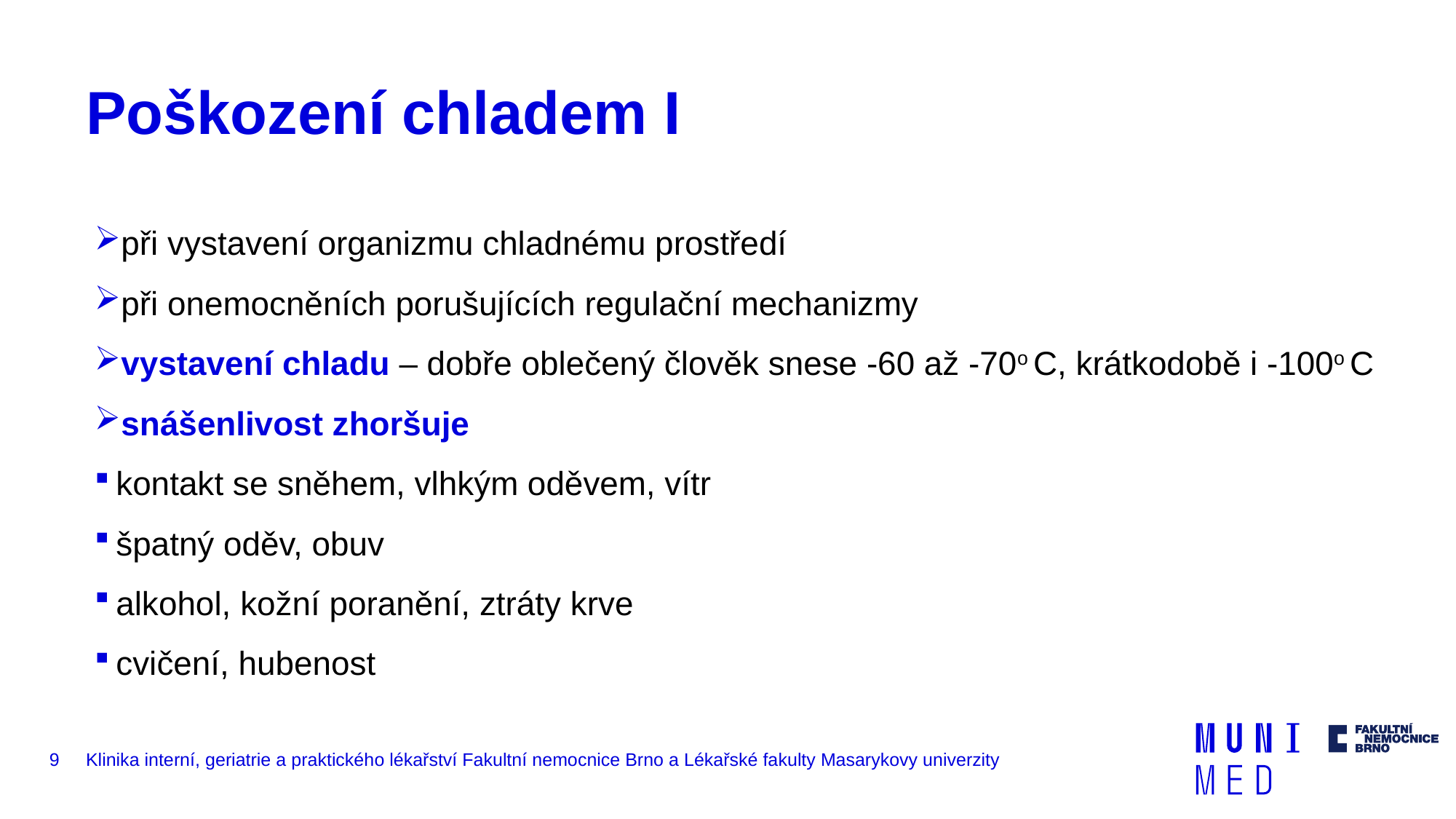

# Poškození chladem I
při vystavení organizmu chladnému prostředí
při onemocněních porušujících regulační mechanizmy
vystavení chladu – dobře oblečený člověk snese -60 až -70o C, krátkodobě i -100o C
snášenlivost zhoršuje
kontakt se sněhem, vlhkým oděvem, vítr
špatný oděv, obuv
alkohol, kožní poranění, ztráty krve
cvičení, hubenost
9
Klinika interní, geriatrie a praktického lékařství Fakultní nemocnice Brno a Lékařské fakulty Masarykovy univerzity